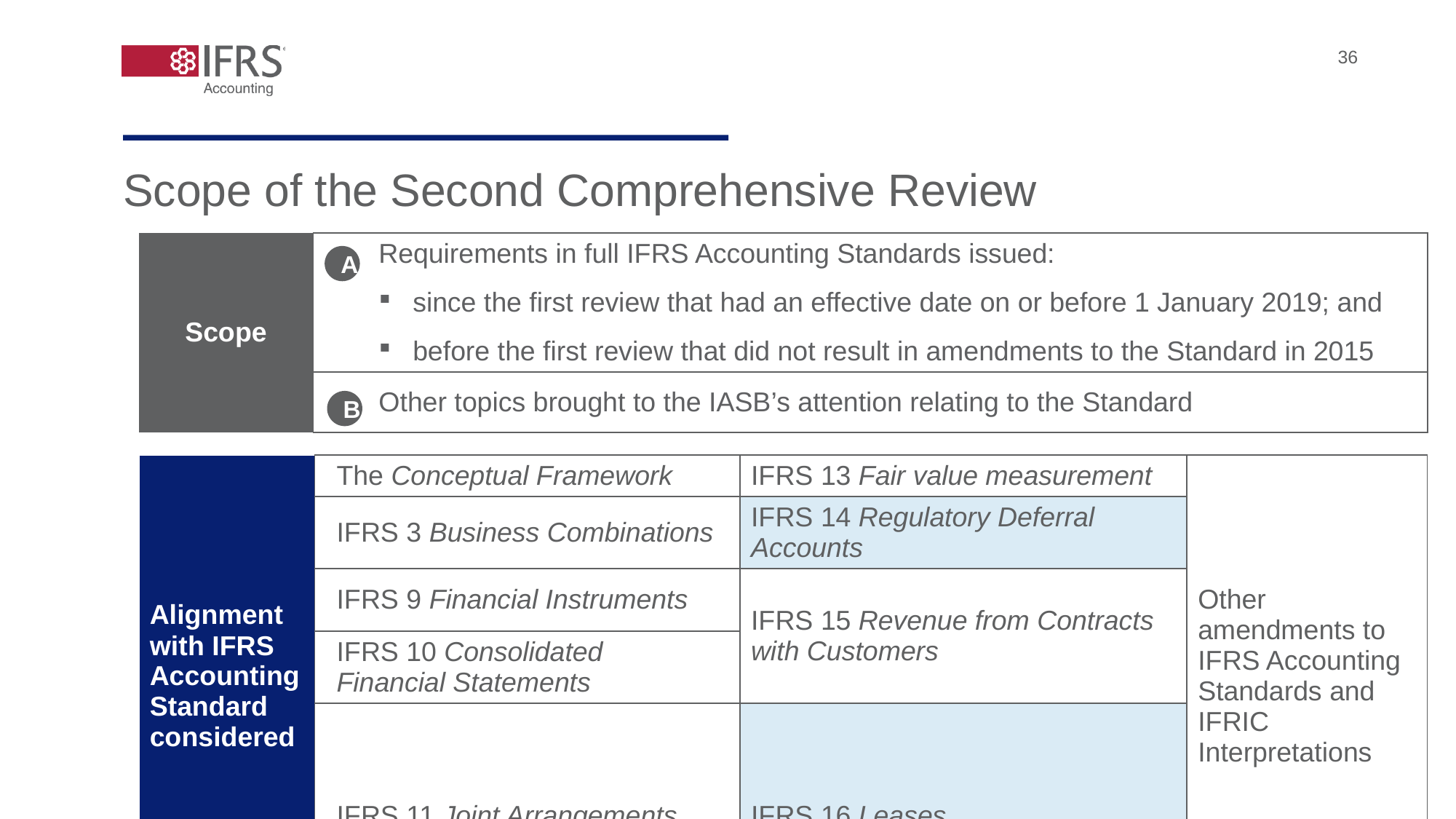

36
Scope of the Second Comprehensive Review
| Scope | Requirements in full IFRS Accounting Standards issued: since the first review that had an effective date on or before 1 January 2019; and before the first review that did not result in amendments to the Standard in 2015 |
| --- | --- |
|  | Other topics brought to the IASB’s attention relating to the Standard |
A
B
| Alignment with IFRS Accounting Standard considered | The Conceptual Framework | IFRS 13 Fair value measurement | Other amendments to IFRS Accounting Standards and IFRIC Interpretations |
| --- | --- | --- | --- |
|  | IFRS 3 Business Combinations | IFRS 14 Regulatory Deferral Accounts |  |
|  | IFRS 9 Financial Instruments | IFRS 15 Revenue from Contracts with Customers |  |
|  | IFRS 10 Consolidated Financial Statements |  |  |
|  | IFRS 11 Joint Arrangements | IFRS 16 Leases |  |